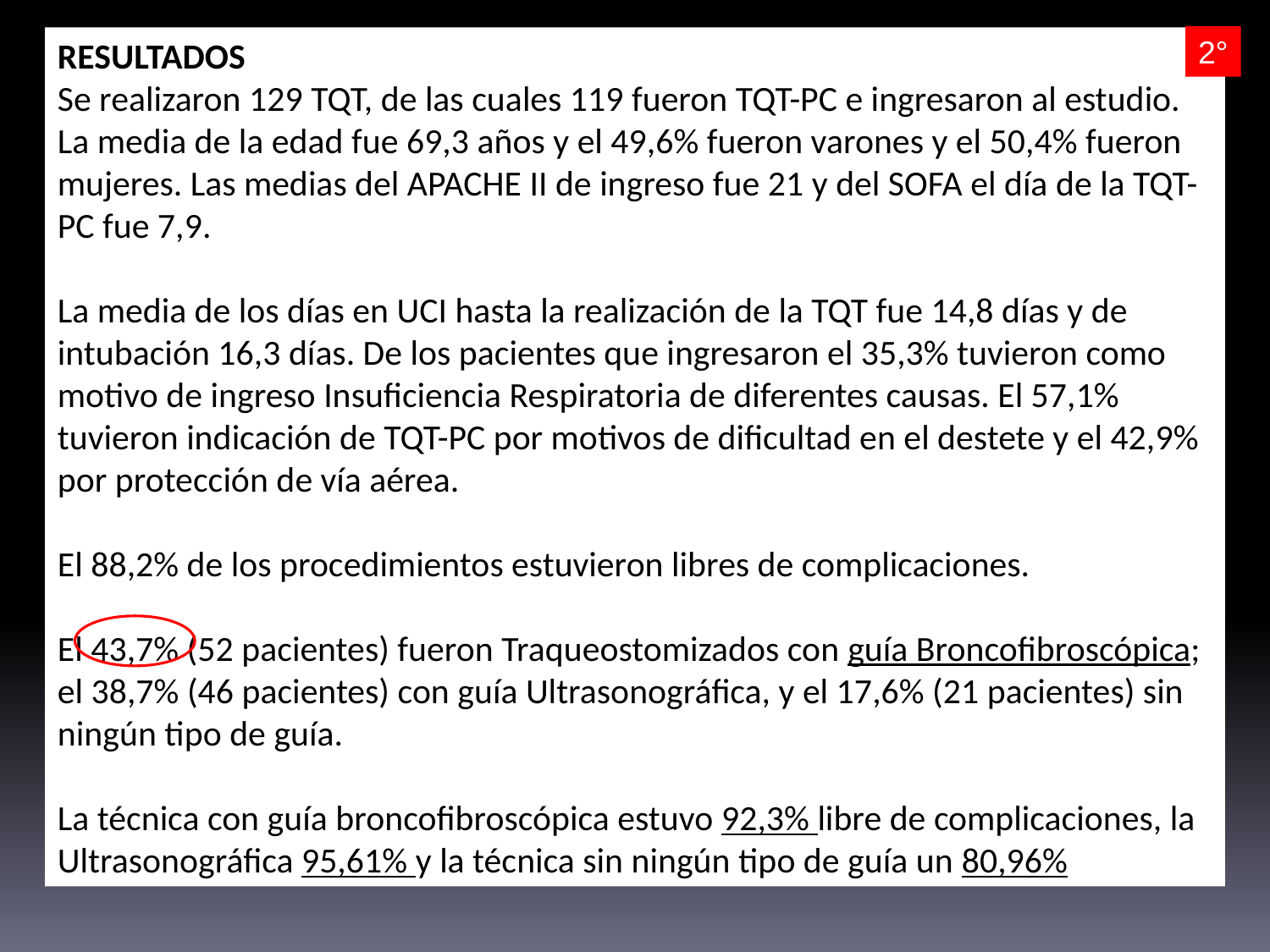

2°
RESULTADOS
Se realizaron 129 TQT, de las cuales 119 fueron TQT-PC e ingresaron al estudio. La media de la edad fue 69,3 años y el 49,6% fueron varones y el 50,4% fueron mujeres. Las medias del APACHE II de ingreso fue 21 y del SOFA el día de la TQT-PC fue 7,9.

La media de los días en UCI hasta la realización de la TQT fue 14,8 días y de intubación 16,3 días. De los pacientes que ingresaron el 35,3% tuvieron como motivo de ingreso Insuficiencia Respiratoria de diferentes causas. El 57,1% tuvieron indicación de TQT-PC por motivos de dificultad en el destete y el 42,9% por protección de vía aérea.

El 88,2% de los procedimientos estuvieron libres de complicaciones.

El 43,7% (52 pacientes) fueron Traqueostomizados con guía Broncofibroscópica; el 38,7% (46 pacientes) con guía Ultrasonográfica, y el 17,6% (21 pacientes) sin ningún tipo de guía.

La técnica con guía broncofibroscópica estuvo 92,3% libre de complicaciones, la Ultrasonográfica 95,61% y la técnica sin ningún tipo de guía un 80,96%